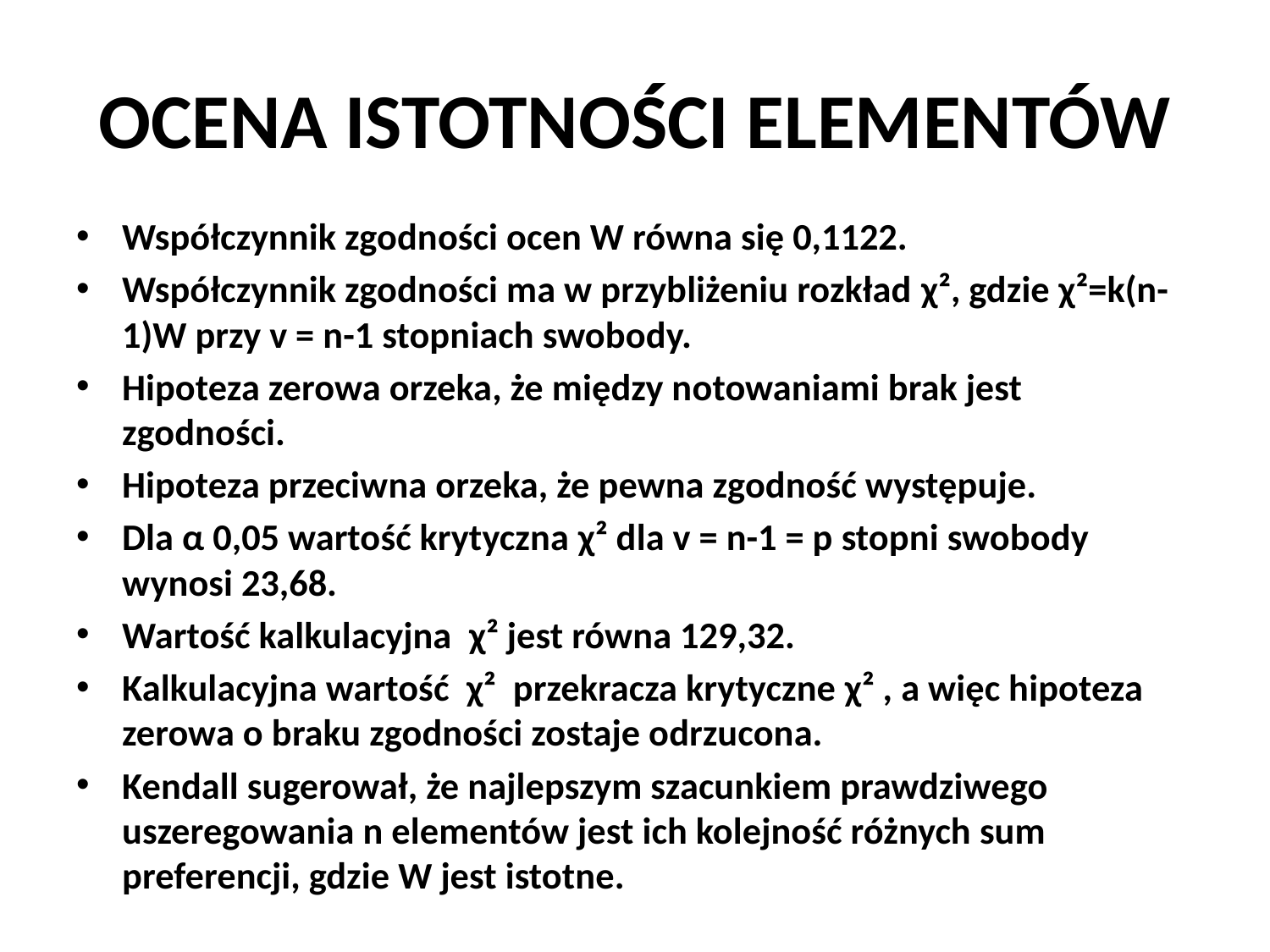

# OCENA ISTOTNOŚCI ELEMENTÓW
Współczynnik zgodności ocen W równa się 0,1122.
Współczynnik zgodności ma w przybliżeniu rozkład χ², gdzie χ²=k(n-1)W przy v = n-1 stopniach swobody.
Hipoteza zerowa orzeka, że między notowaniami brak jest zgodności.
Hipoteza przeciwna orzeka, że pewna zgodność występuje.
Dla α 0,05 wartość krytyczna χ² dla v = n-1 = p stopni swobody wynosi 23,68.
Wartość kalkulacyjna  χ² jest równa 129,32.
Kalkulacyjna wartość  χ²  przekracza krytyczne χ² , a więc hipoteza zerowa o braku zgodności zostaje odrzucona.
Kendall sugerował, że najlepszym szacunkiem prawdziwego uszeregowania n elementów jest ich kolejność różnych sum preferencji, gdzie W jest istotne.